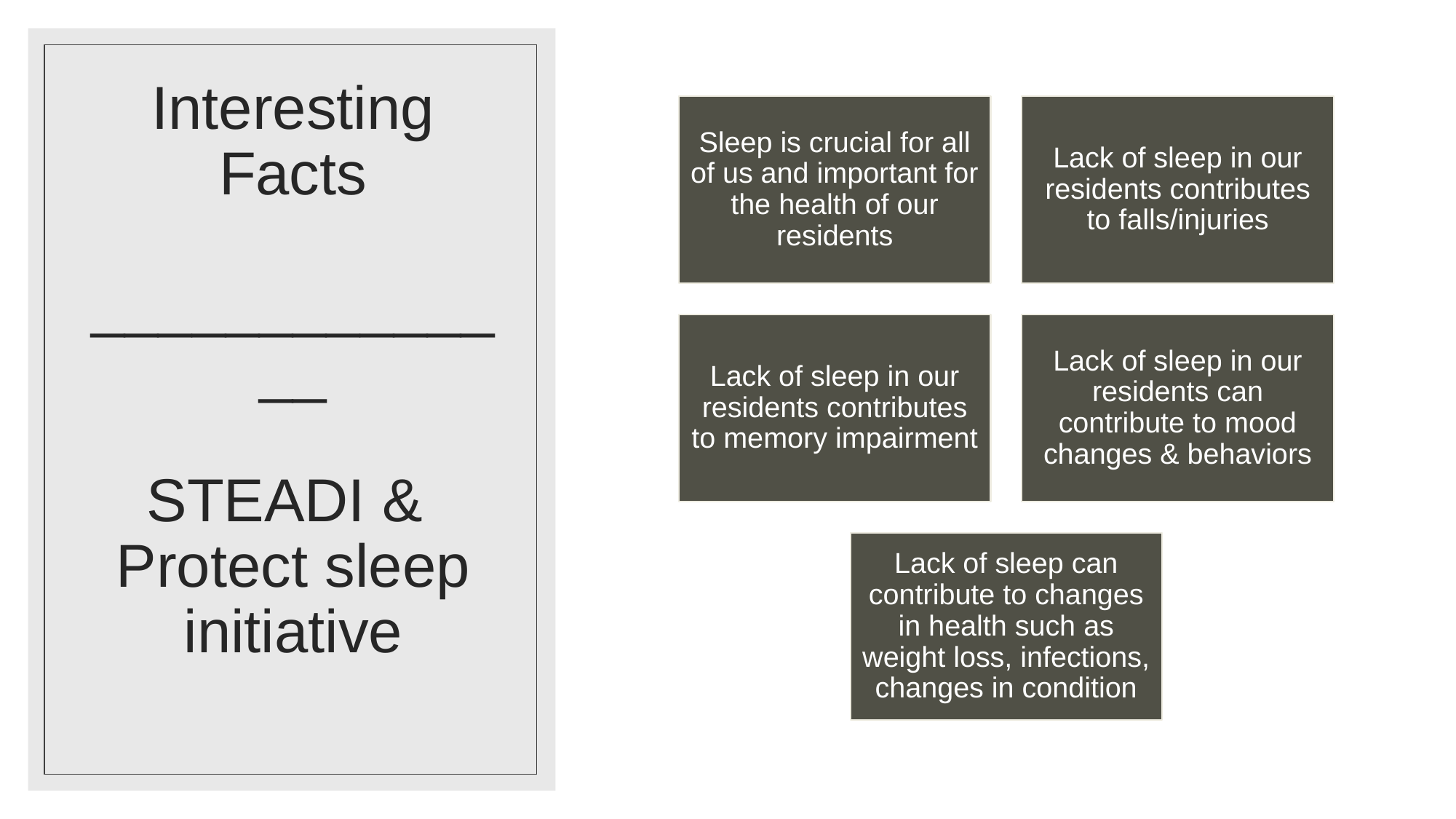

# Interesting Facts ______________ STEADI & Protect sleep initiative
Sleep is crucial for all of us and important for the health of our residents
Lack of sleep in our residents contributes to falls/injuries
Lack of sleep in our residents contributes to memory impairment
Lack of sleep in our residents can contribute to mood changes & behaviors
Lack of sleep can contribute to changes in health such as weight loss, infections, changes in condition